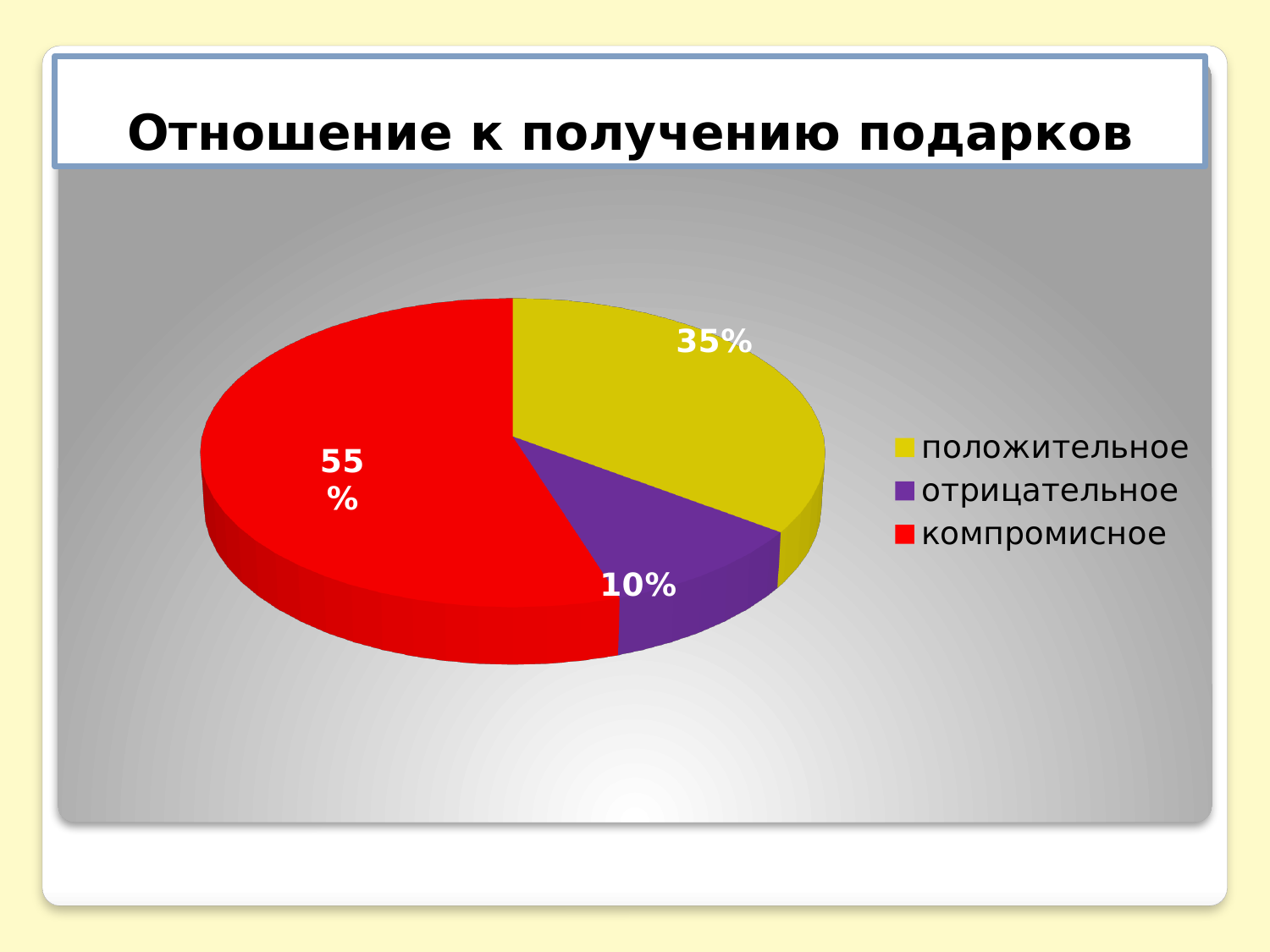

# Отношение к получению подарков

[unsupported chart]